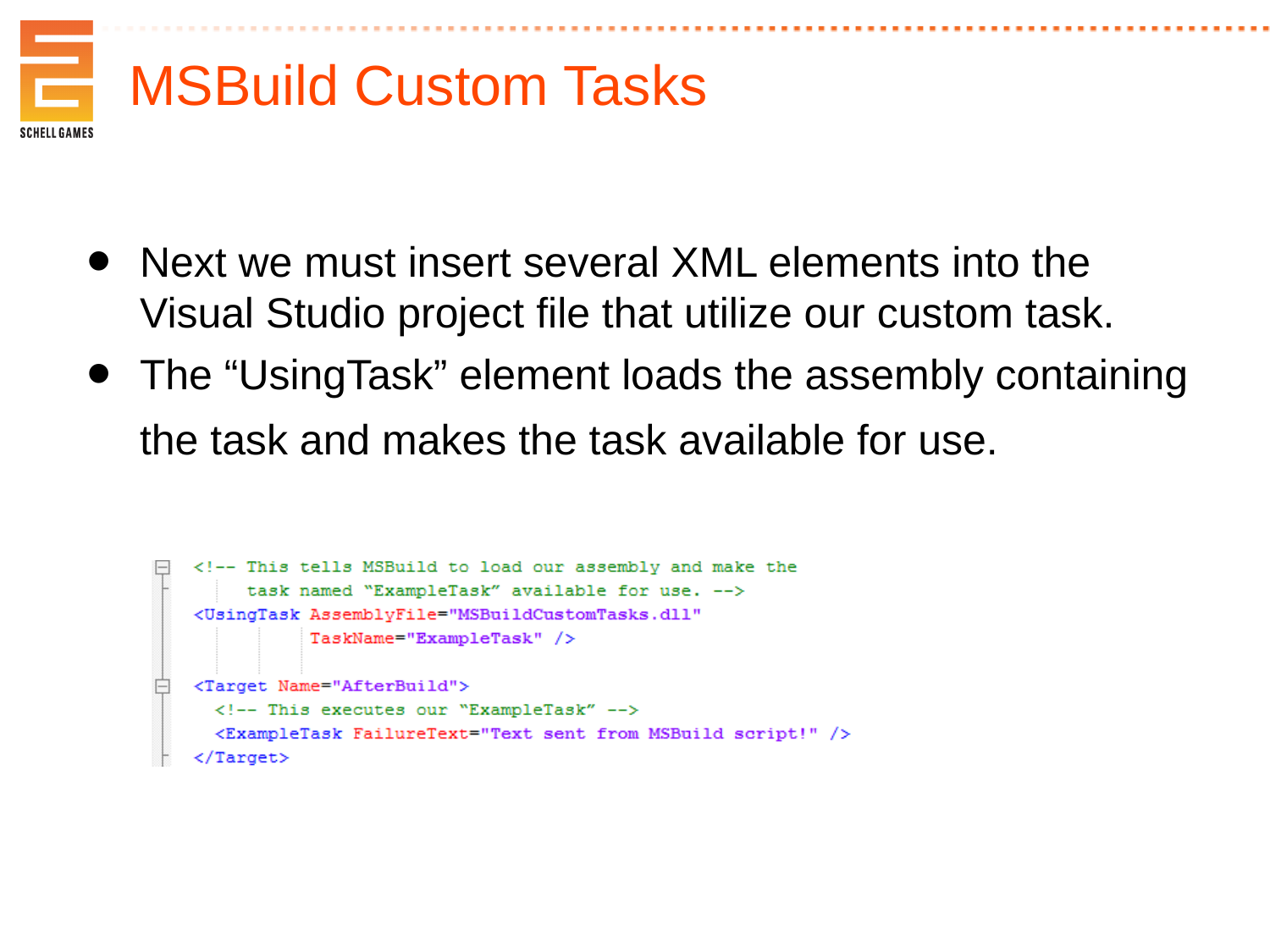

MSBuild Custom Tasks
Next we must insert several XML elements into the Visual Studio project file that utilize our custom task.
The “UsingTask” element loads the assembly containing the task and makes the task available for use.